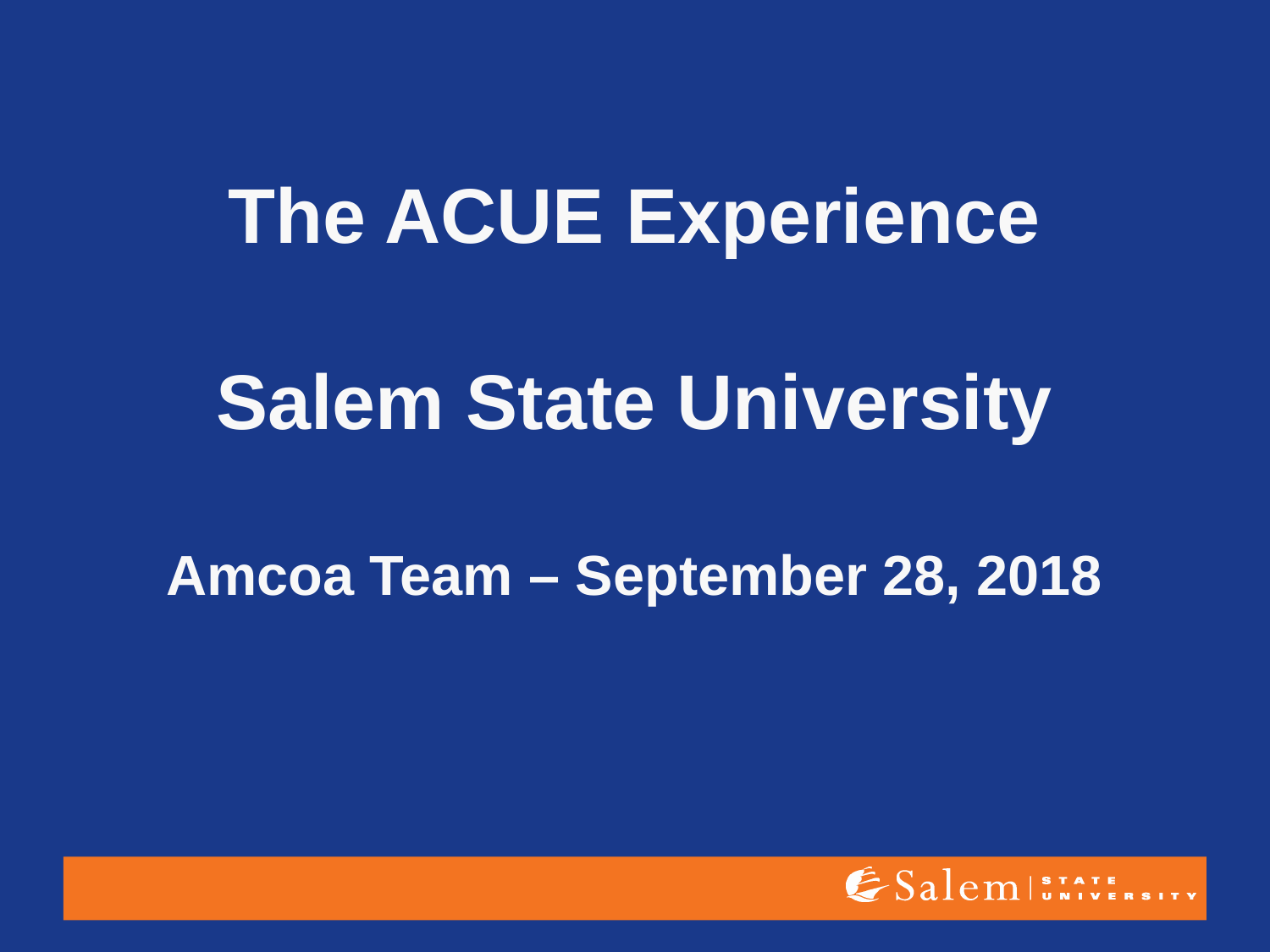

# The ACUE Experience Salem State University Amcoa Team – September 28, 2018